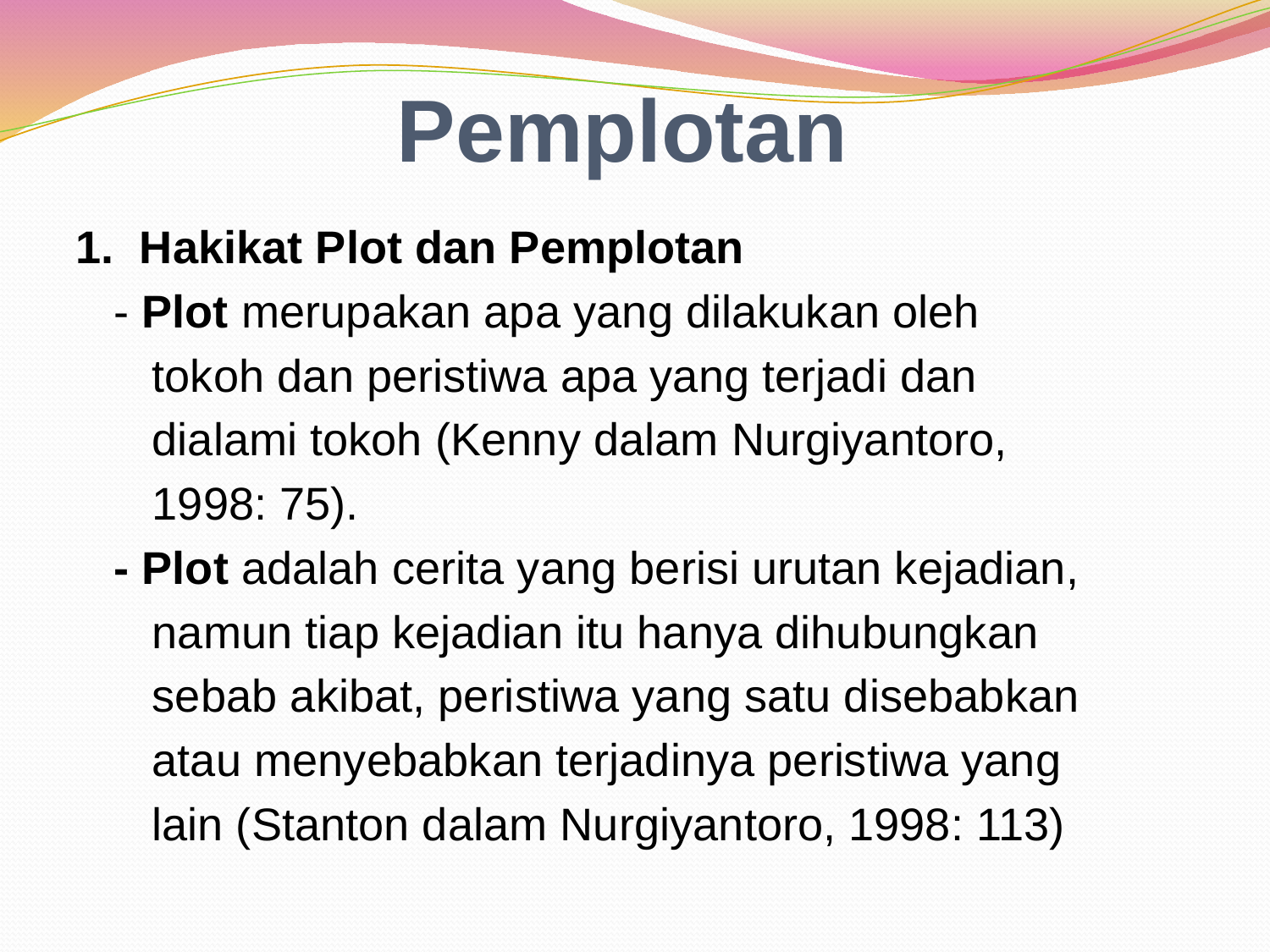

# Pemplotan
1.  Hakikat Plot dan Pemplotan
	- Plot merupakan apa yang dilakukan oleh
	   tokoh dan peristiwa apa yang terjadi dan
	   dialami tokoh (Kenny dalam Nurgiyantoro,
	   1998: 75).
	- Plot adalah cerita yang berisi urutan kejadian,
	   namun tiap kejadian itu hanya dihubungkan
	   sebab akibat, peristiwa yang satu disebabkan
	   atau menyebabkan terjadinya peristiwa yang
	   lain (Stanton dalam Nurgiyantoro, 1998: 113)